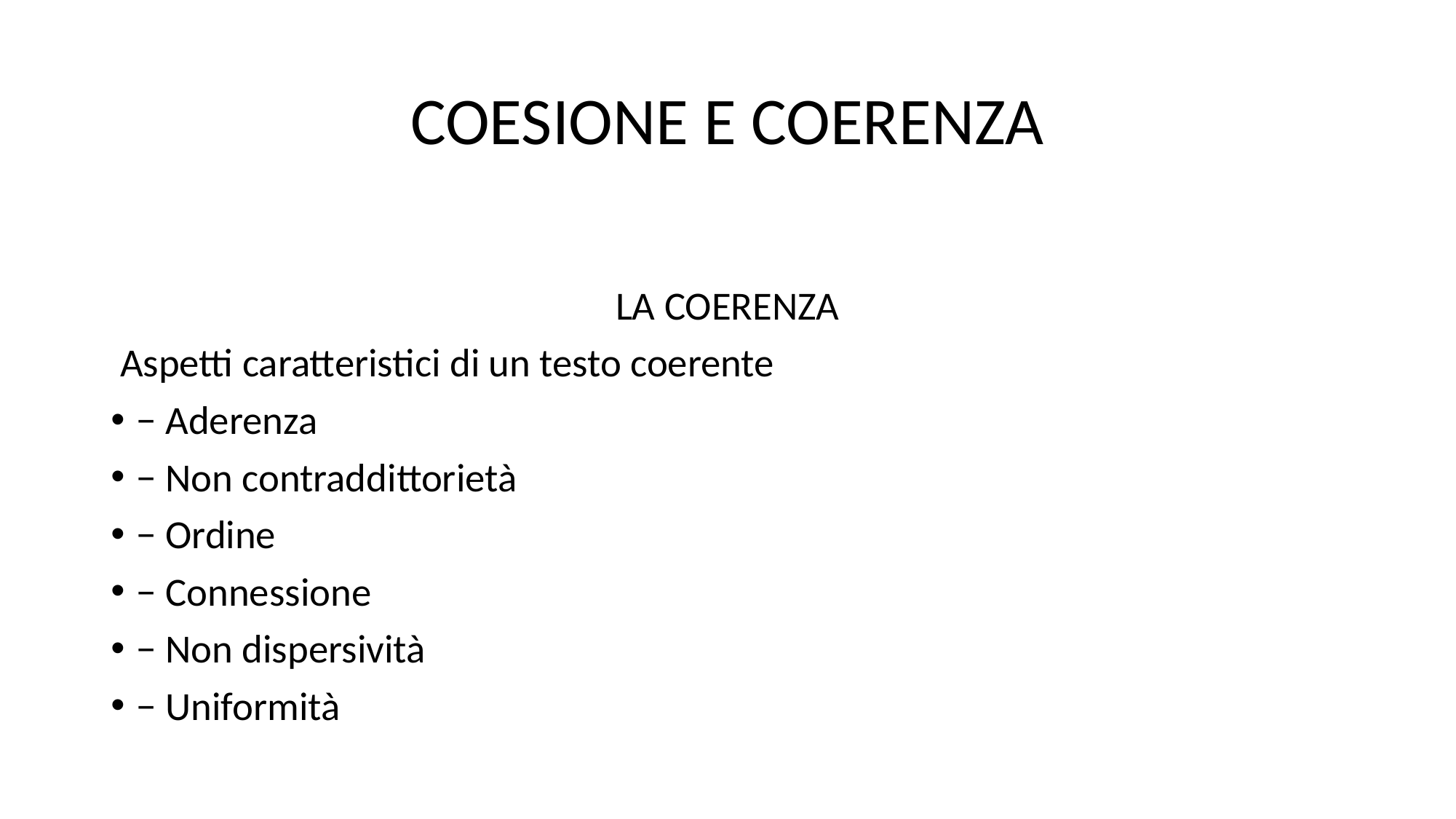

# COESIONE E COERENZA

LA COERENZA
 Aspetti caratteristici di un testo coerente
− Aderenza
− Non contraddittorietà
− Ordine
− Connessione
− Non dispersività
− Uniformità